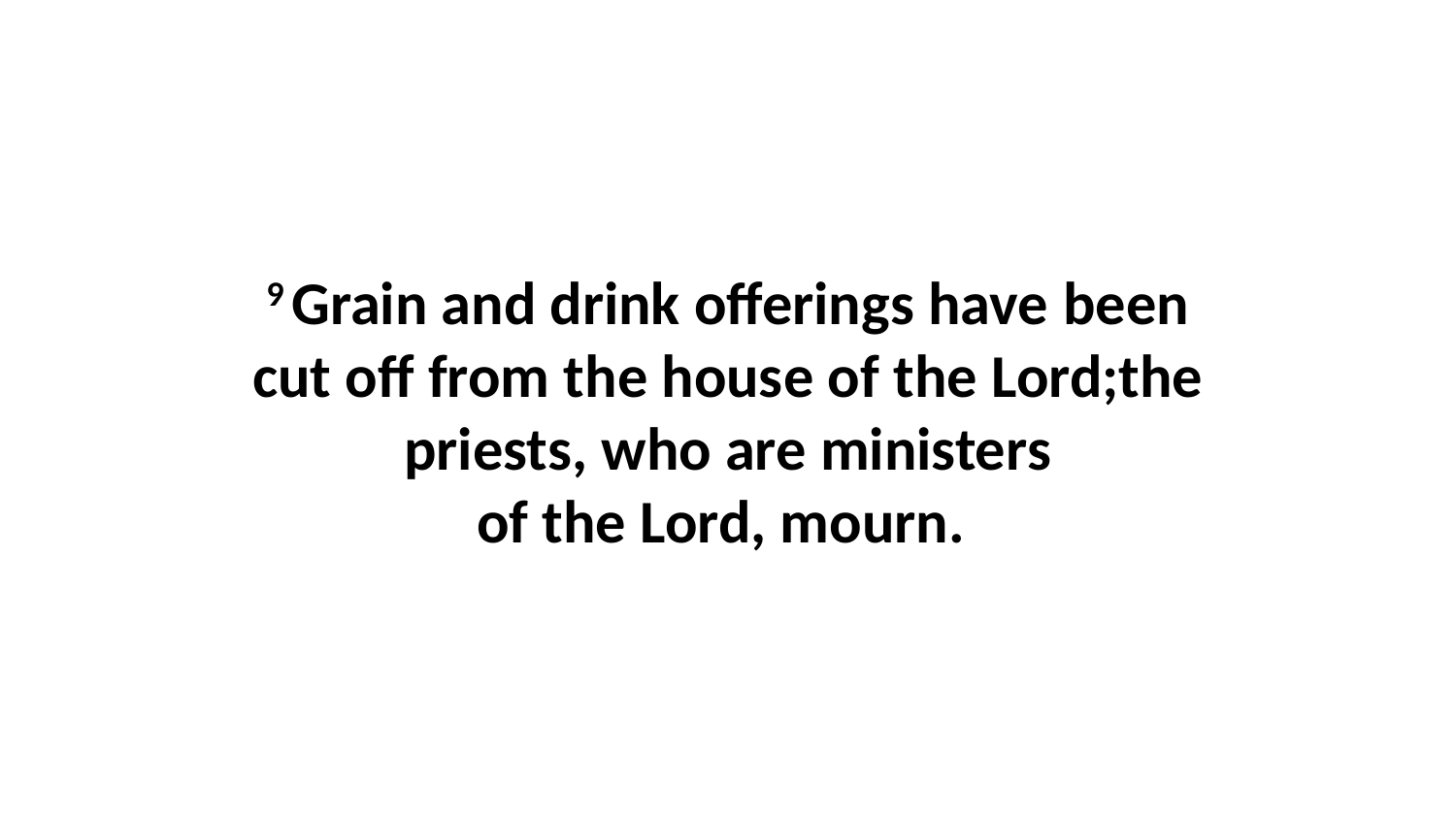

9 Grain and drink offerings have been cut off from the house of the Lord;the priests, who are ministers of the Lord, mourn.